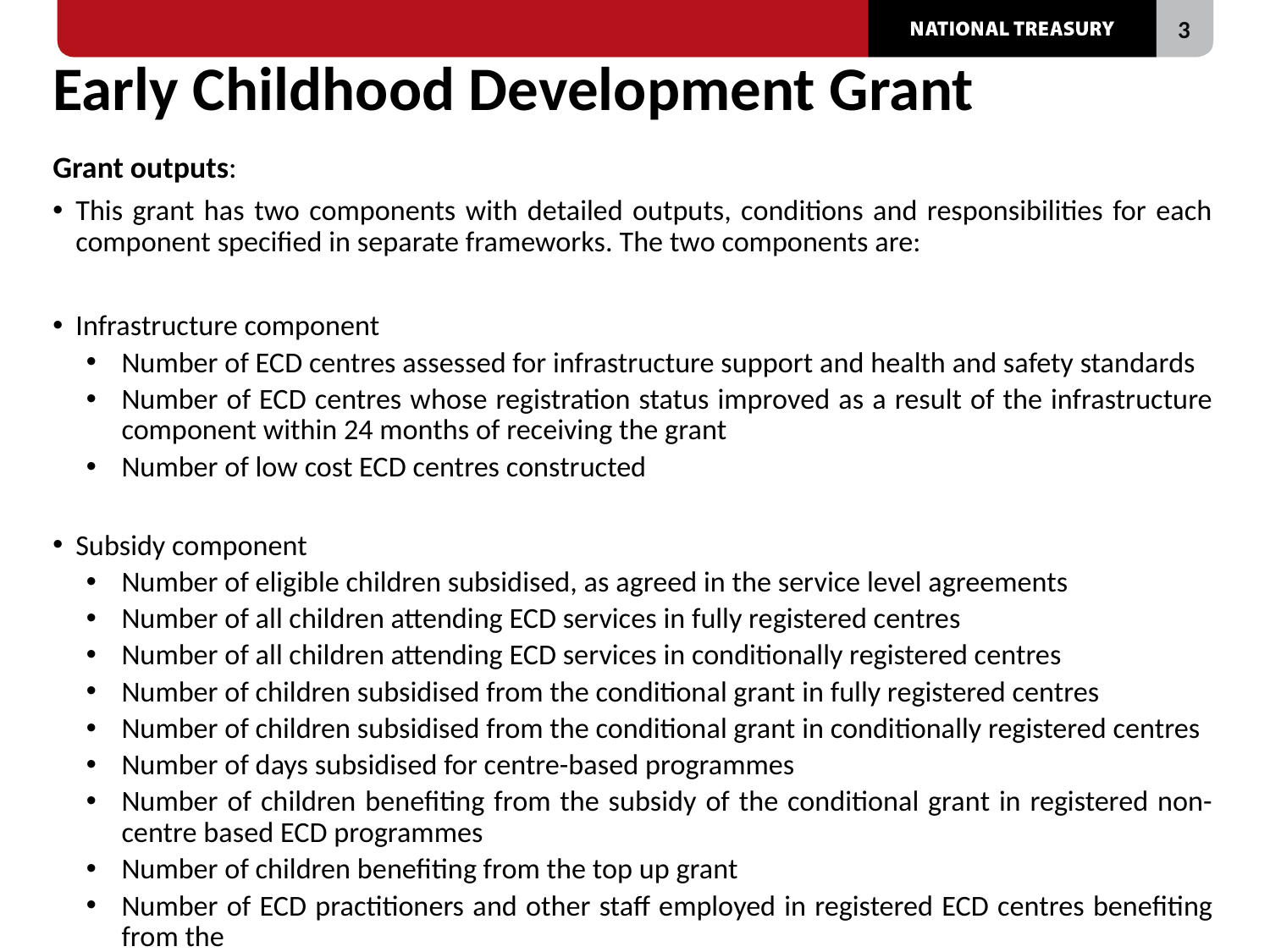

# Early Childhood Development Grant
Grant outputs:
This grant has two components with detailed outputs, conditions and responsibilities for each component specified in separate frameworks. The two components are:

Infrastructure component
Number of ECD centres assessed for infrastructure support and health and safety standards
Number of ECD centres whose registration status improved as a result of the infrastructure component within 24 months of receiving the grant
Number of low cost ECD centres constructed

Subsidy component
Number of eligible children subsidised, as agreed in the service level agreements
Number of all children attending ECD services in fully registered centres
Number of all children attending ECD services in conditionally registered centres
Number of children subsidised from the conditional grant in fully registered centres
Number of children subsidised from the conditional grant in conditionally registered centres
Number of days subsidised for centre-based programmes
Number of children benefiting from the subsidy of the conditional grant in registered non-centre based ECD programmes
Number of children benefiting from the top up grant
Number of ECD practitioners and other staff employed in registered ECD centres benefiting from the
conditional grant